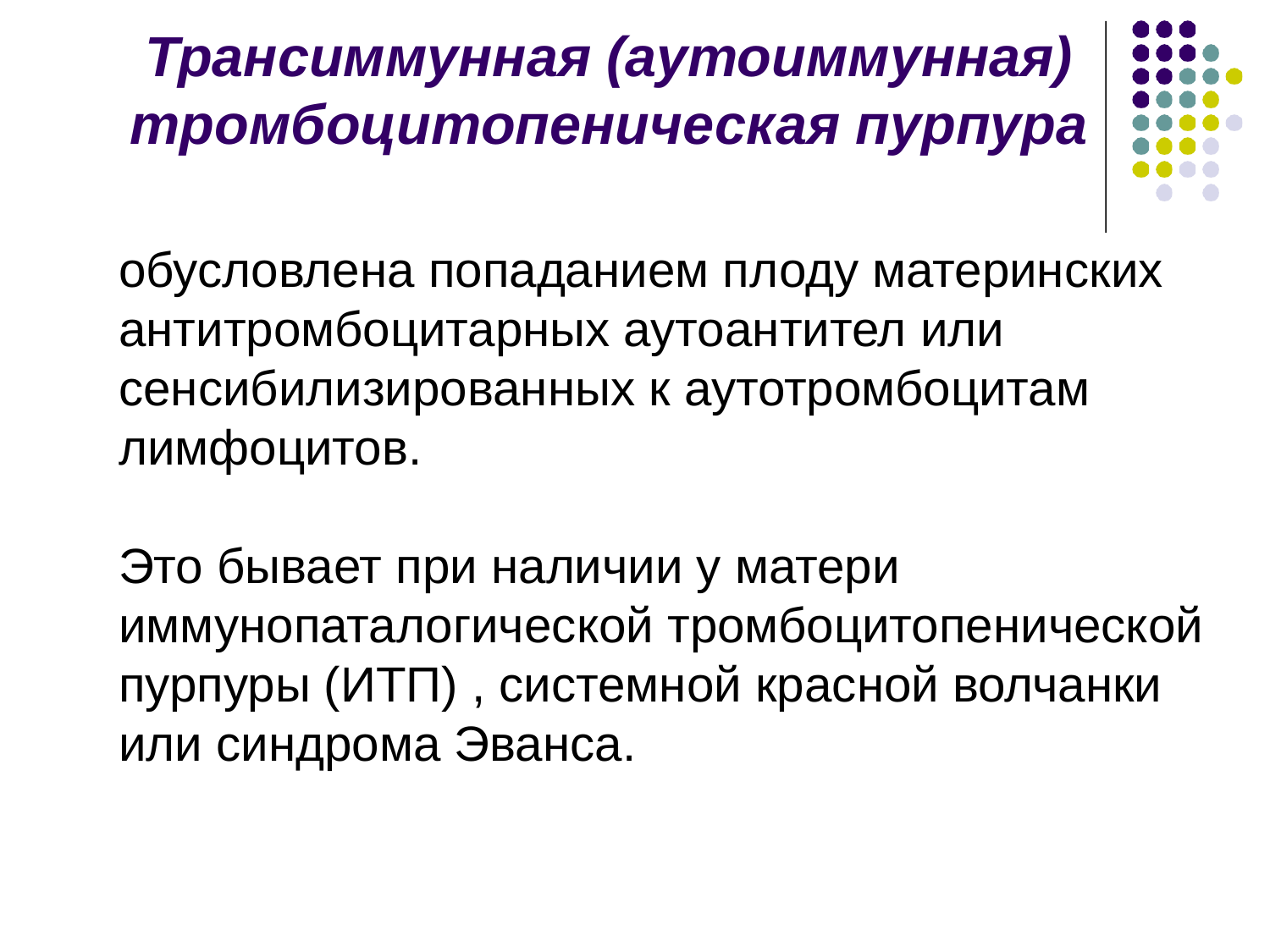

# Трансиммунная (аутоиммунная) тромбоцитопеническая пурпура
обусловлена попаданием плоду материнских антитромбоцитарных аутоантител или сенсибилизированных к аутотромбоцитам лимфоцитов.

Это бывает при наличии у матери иммунопаталогической тромбоцитопенической пурпуры (ИТП) , системной красной волчанки или синдрома Эванса.